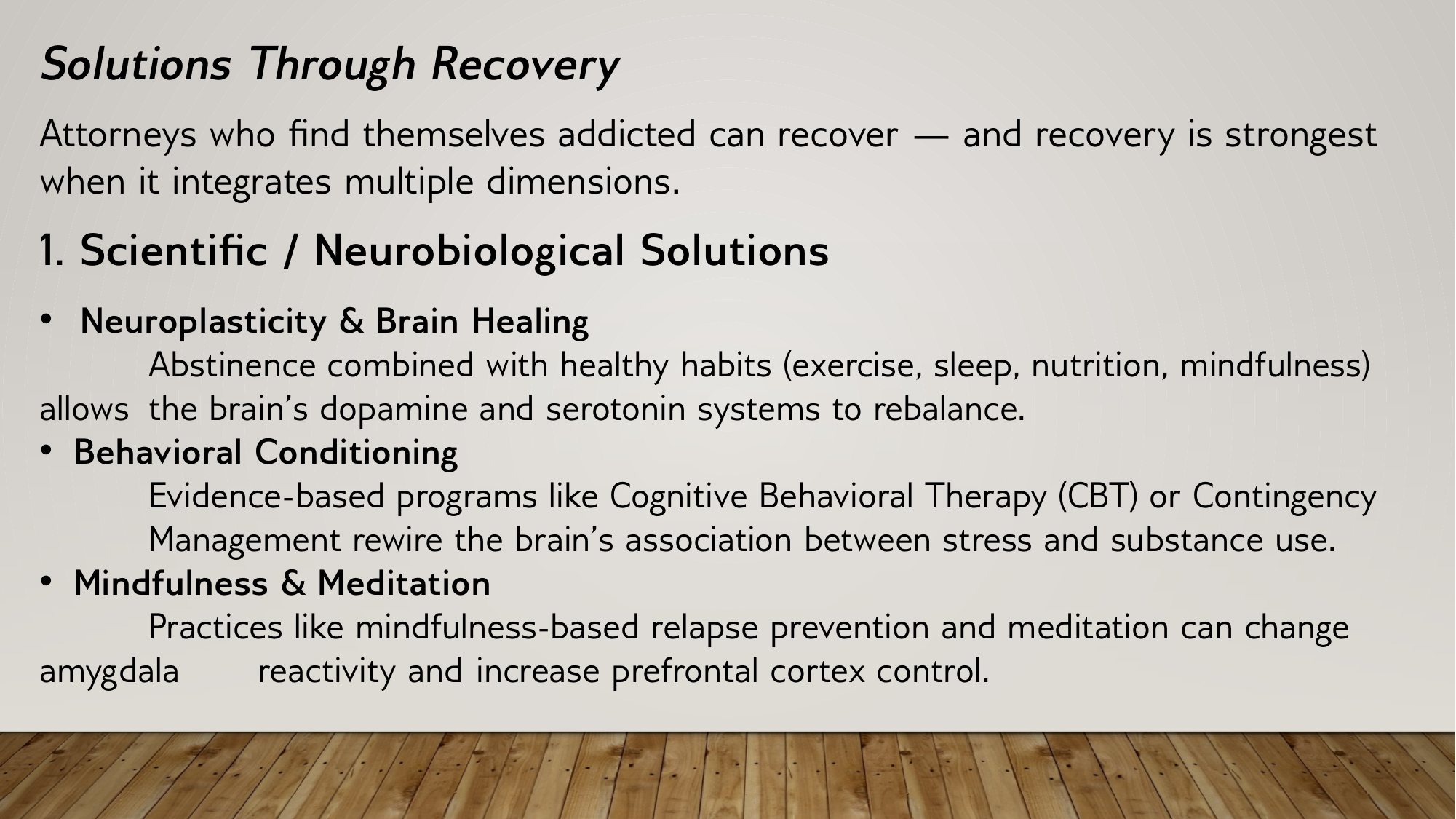

Solutions Through Recovery

Attorneys who find themselves addicted can recover — and recovery is strongest when it integrates multiple dimensions.

1. Scientific / Neurobiological Solutions

Neuroplasticity & Brain Healing
	Abstinence combined with healthy habits (exercise, sleep, nutrition, mindfulness) allows 	the brain’s dopamine and serotonin systems to rebalance.
Behavioral Conditioning
	Evidence-based programs like Cognitive Behavioral Therapy (CBT) or Contingency 	Management rewire the brain’s association between stress and substance use.
Mindfulness & Meditation
	Practices like mindfulness-based relapse prevention and meditation can change amygdala 	reactivity and 	increase prefrontal cortex control.